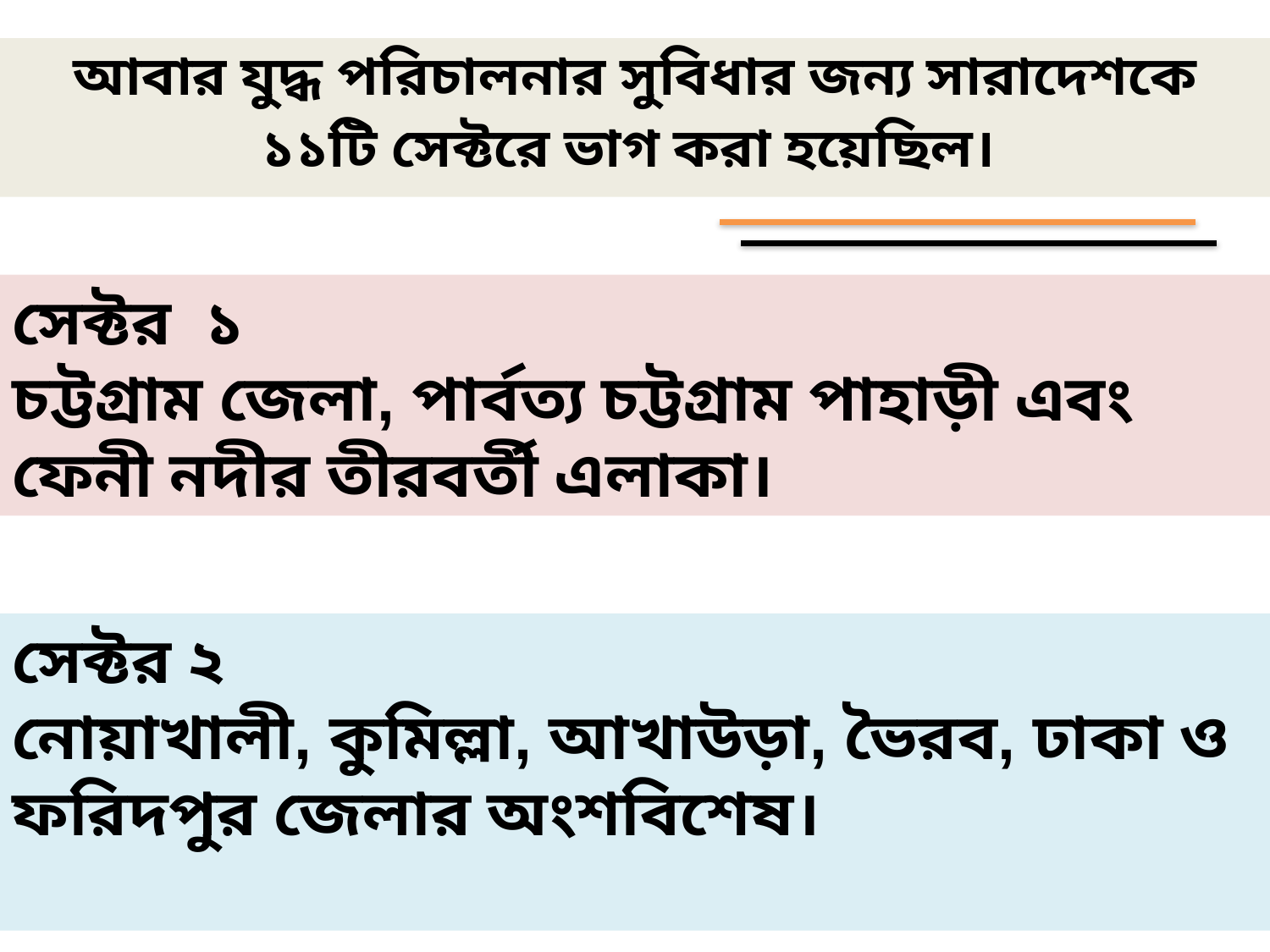

# আবার যুদ্ধ পরিচালনার সুবিধার জন্য সারাদেশকে ১১টি সেক্টরে ভাগ করা হয়েছিল।
সেক্টর  ১
চট্টগ্রাম জেলা, পার্বত্য চট্টগ্রাম পাহাড়ী এবং ফেনী নদীর তীরবর্তী এলাকা।
সেক্টর ২
নোয়াখালী, কুমিল্লা, আখাউড়া, ভৈরব, ঢাকা ও ফরিদপুর জেলার অংশবিশেষ।